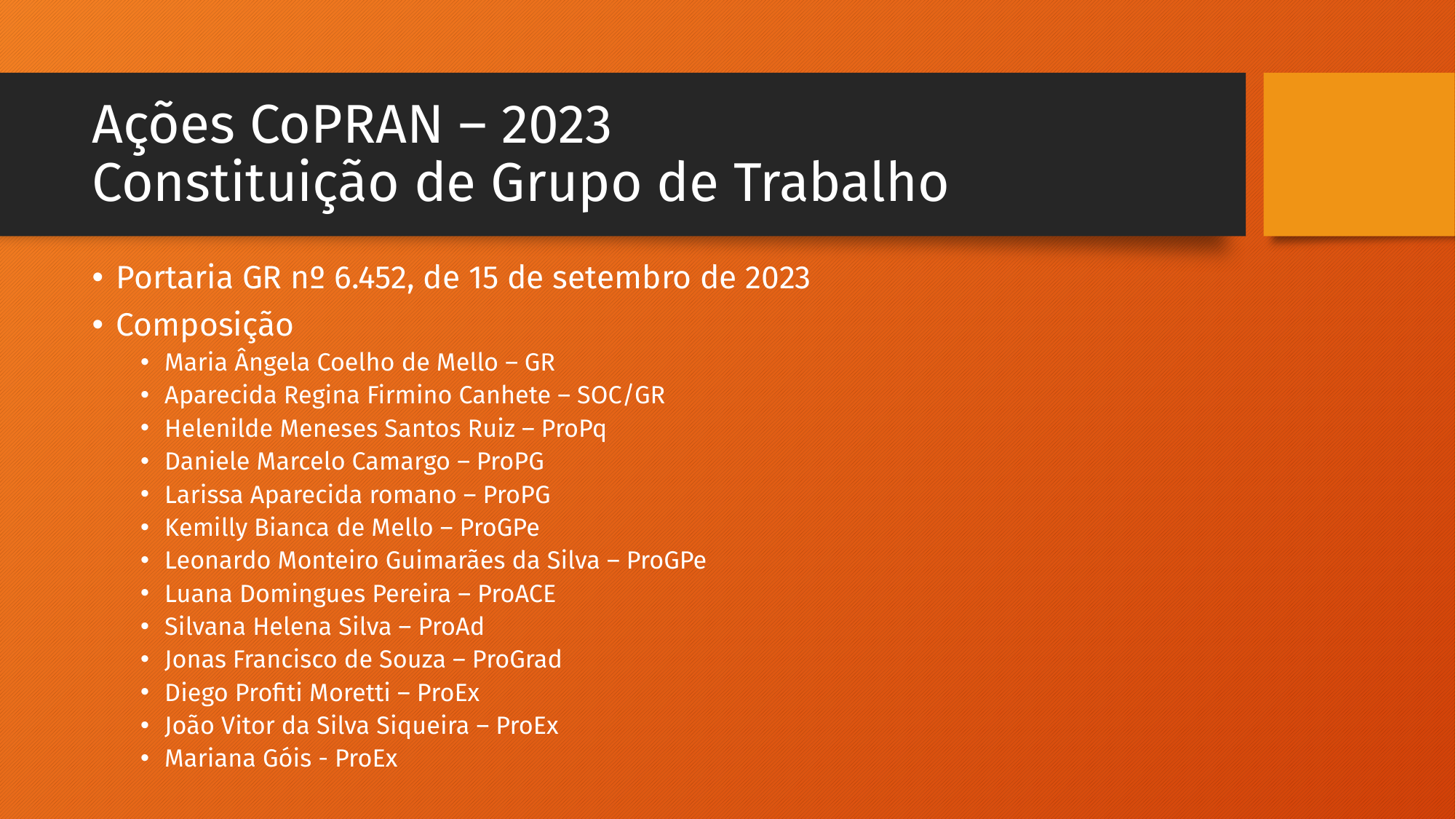

# Ações CoPRAN – 2023 Constituição de Grupo de Trabalho
Portaria GR nº 6.452, de 15 de setembro de 2023
Composição
Maria Ângela Coelho de Mello – GR
Aparecida Regina Firmino Canhete – SOC/GR
Helenilde Meneses Santos Ruiz – ProPq
Daniele Marcelo Camargo – ProPG
Larissa Aparecida romano – ProPG
Kemilly Bianca de Mello – ProGPe
Leonardo Monteiro Guimarães da Silva – ProGPe
Luana Domingues Pereira – ProACE
Silvana Helena Silva – ProAd
Jonas Francisco de Souza – ProGrad
Diego Profiti Moretti – ProEx
João Vitor da Silva Siqueira – ProEx
Mariana Góis - ProEx